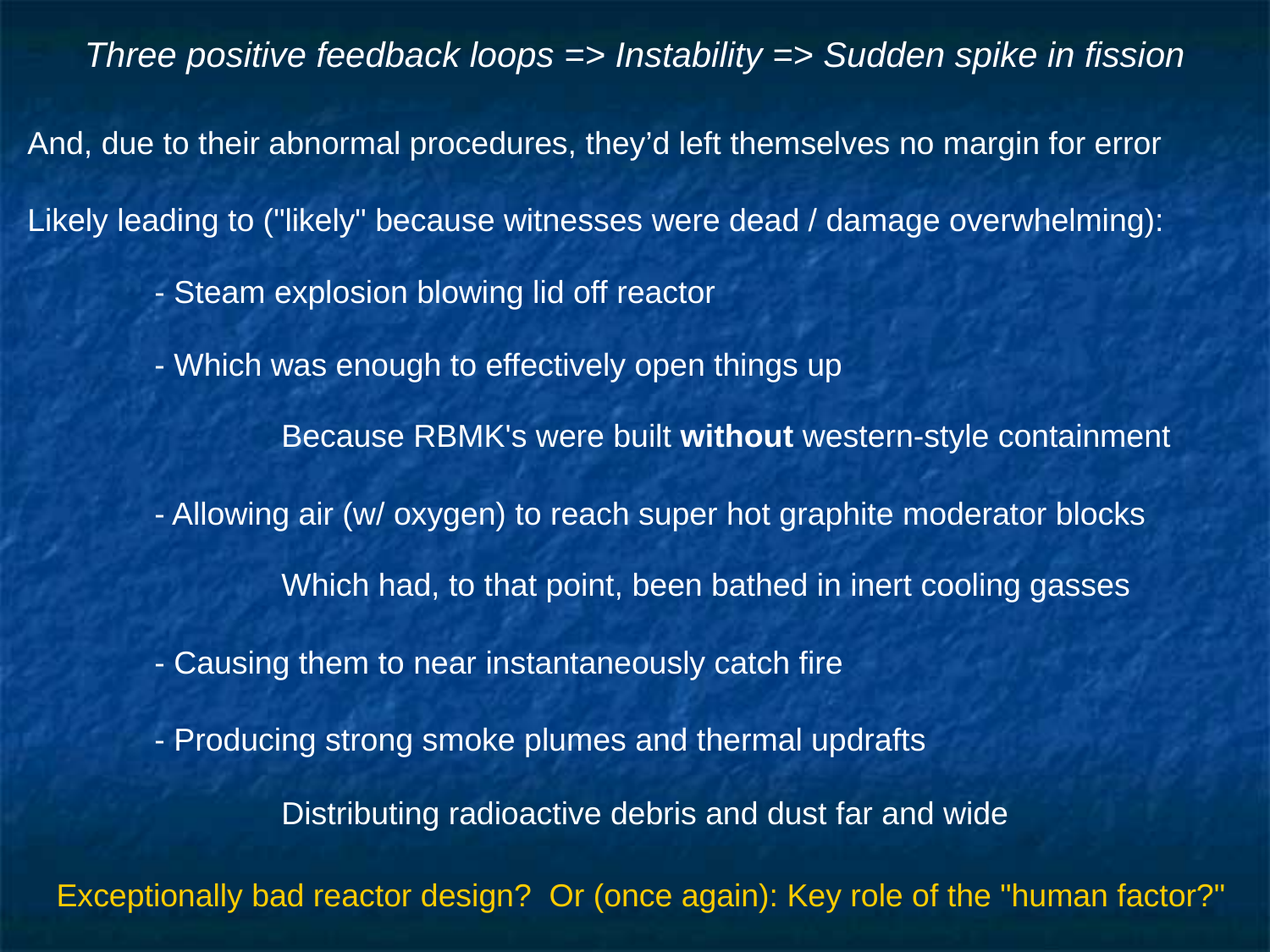

# Three positive feedback loops => Instability => Sudden spike in fission
And, due to their abnormal procedures, they’d left themselves no margin for error

Likely leading to ("likely" because witnesses were dead / damage overwhelming):

	- Steam explosion blowing lid off reactor

	- Which was enough to effectively open things up

		Because RBMK's were built without western-style containment

	- Allowing air (w/ oxygen) to reach super hot graphite moderator blocks

		Which had, to that point, been bathed in inert cooling gasses

	- Causing them to near instantaneously catch fire

	- Producing strong smoke plumes and thermal updrafts

		Distributing radioactive debris and dust far and wide

Exceptionally bad reactor design?  Or (once again): Key role of the "human factor?"